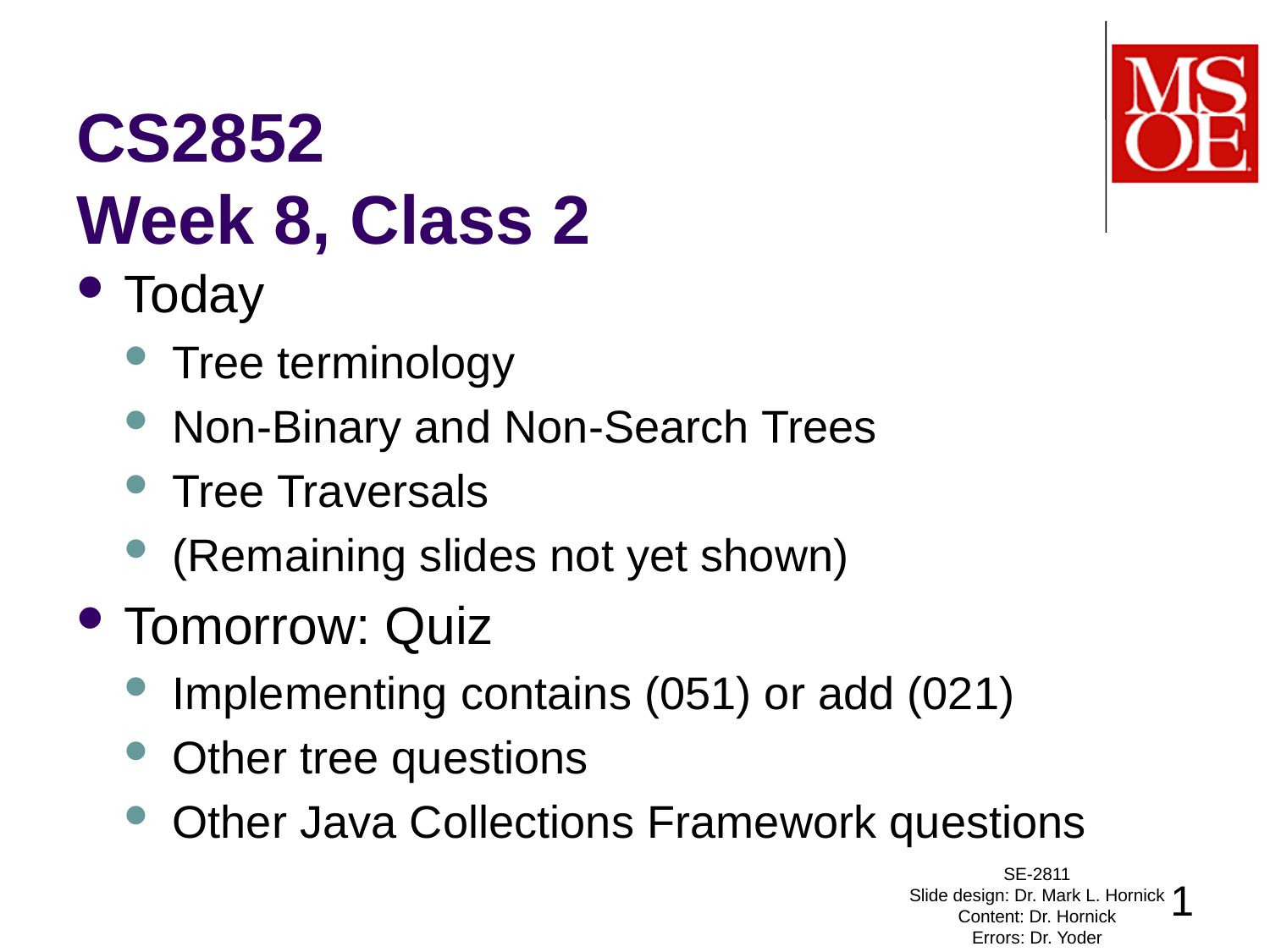

# CS2852 Week 8, Class 2
Today
Tree terminology
Non-Binary and Non-Search Trees
Tree Traversals
(Remaining slides not yet shown)
Tomorrow: Quiz
Implementing contains (051) or add (021)
Other tree questions
Other Java Collections Framework questions

SE-2811
Slide design: Dr. Mark L. Hornick
Content: Dr. Hornick
Errors: Dr. Yoder
1